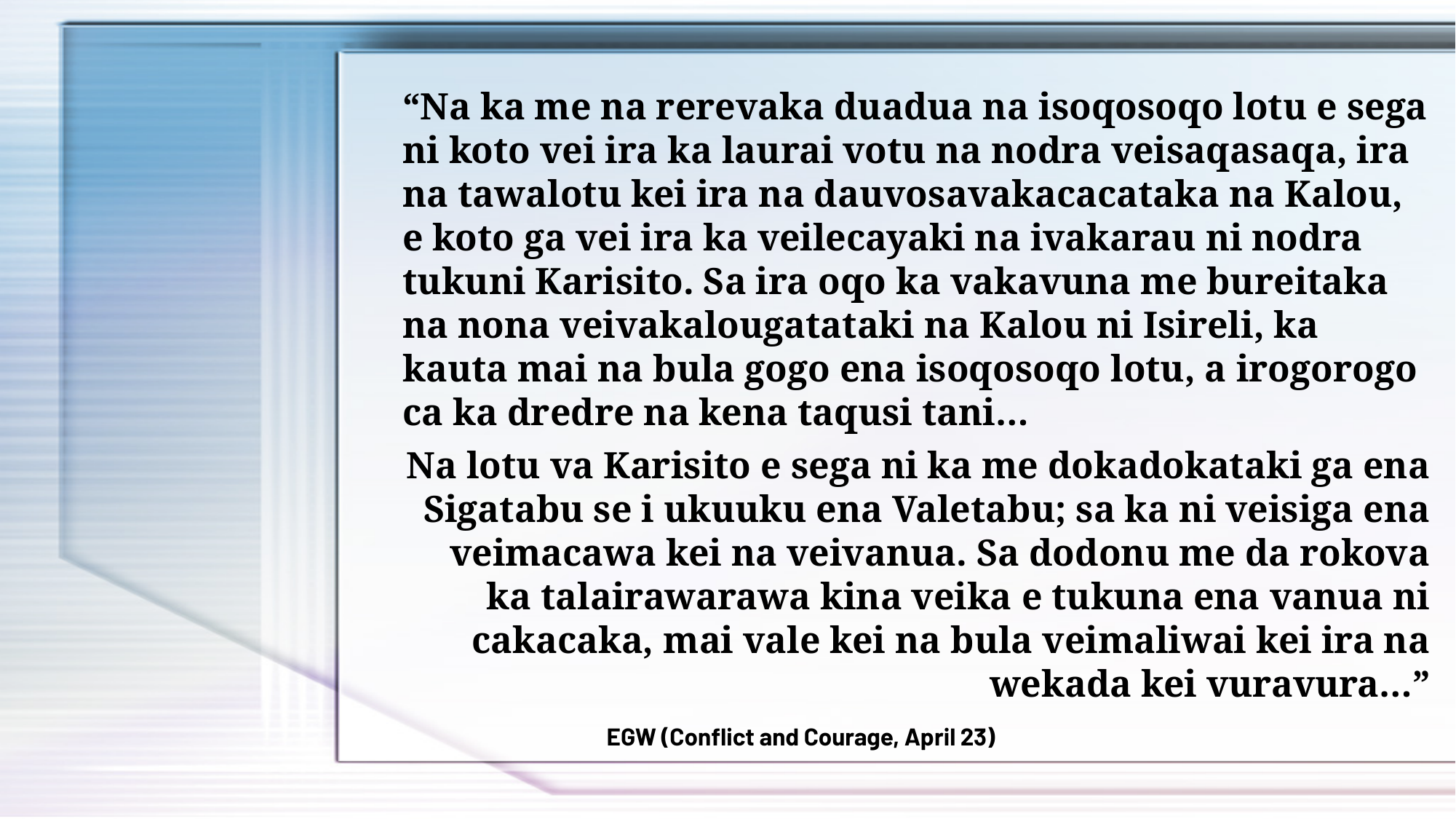

“Na ka me na rerevaka duadua na isoqosoqo lotu e sega ni koto vei ira ka laurai votu na nodra veisaqasaqa, ira na tawalotu kei ira na dauvosavakacacataka na Kalou, e koto ga vei ira ka veilecayaki na ivakarau ni nodra tukuni Karisito. Sa ira oqo ka vakavuna me bureitaka na nona veivakalougatataki na Kalou ni Isireli, ka kauta mai na bula gogo ena isoqosoqo lotu, a irogorogo ca ka dredre na kena taqusi tani…
Na lotu va Karisito e sega ni ka me dokadokataki ga ena Sigatabu se i ukuuku ena Valetabu; sa ka ni veisiga ena veimacawa kei na veivanua. Sa dodonu me da rokova ka talairawarawa kina veika e tukuna ena vanua ni cakacaka, mai vale kei na bula veimaliwai kei ira na wekada kei vuravura…”
EGW (Conflict and Courage, April 23)